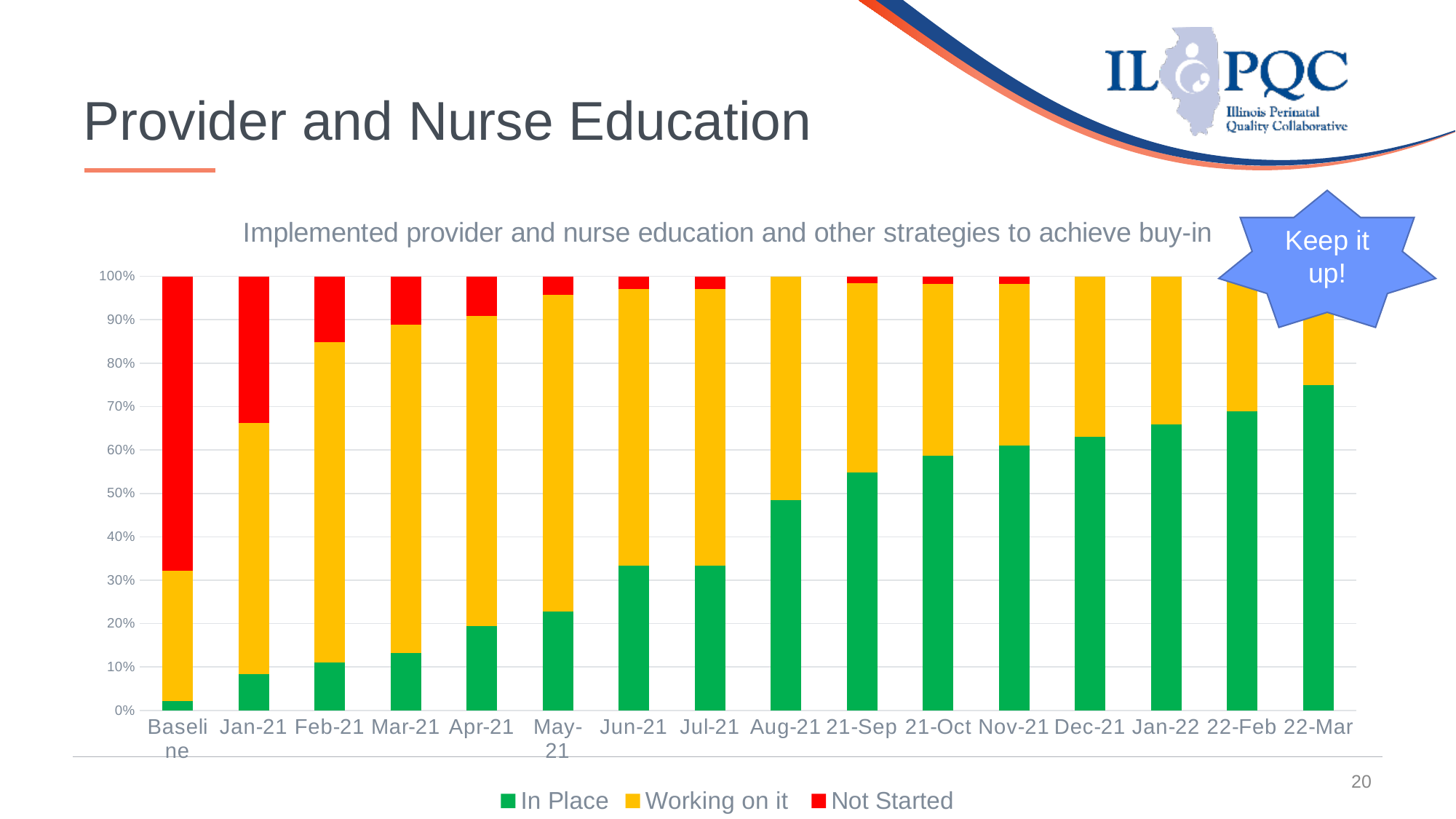

20
# Provider and Nurse Education

### Chart: Implemented provider and nurse education and other strategies to achieve buy-in

| Category | In Place | Working on it  | Not Started |
|---|---|---|---|
| Baseline | 2.11 | 30.0 | 67.89 |
| Jan-21 | 8.43 | 57.83 | 33.74000000000001 |
| Feb-21 | 11.11 | 73.68 | 15.209999999999994 |
| Mar-21 | 13.16 | 75.68 | 11.159999999999997 |
| Apr-21 | 19.48 | 71.43 | 9.08999999999999 |
| May-21 | 22.86 | 72.86 | 4.280000000000001 |
| Jun-21 | 33.33 | 63.77 | 2.9000000000000057 |
| Jul-21 | 33.33 | 63.77 | 2.9000000000000057 |
| Aug-21 | 48.44 | 51.56 | 0.0 |
| 21-Sep | 54.84 | 43.55 | 1.6099999999999994 |
| 21-Oct | 58.62 | 39.66 | 1.7199999999999989 |
| Nov-21 | 61.02 | 37.29 | 1.6899999999999977 |
| Dec-21 | 62.96 | 37.04 | 0.0 |
| Jan-22 | 65.91 | 34.09 | 0.0 |
| 22-Feb | 69.0 | 31.0 | 0.0 |
| 22-Mar | 75.0 | 25.0 | 0.0 |
Keep it up!